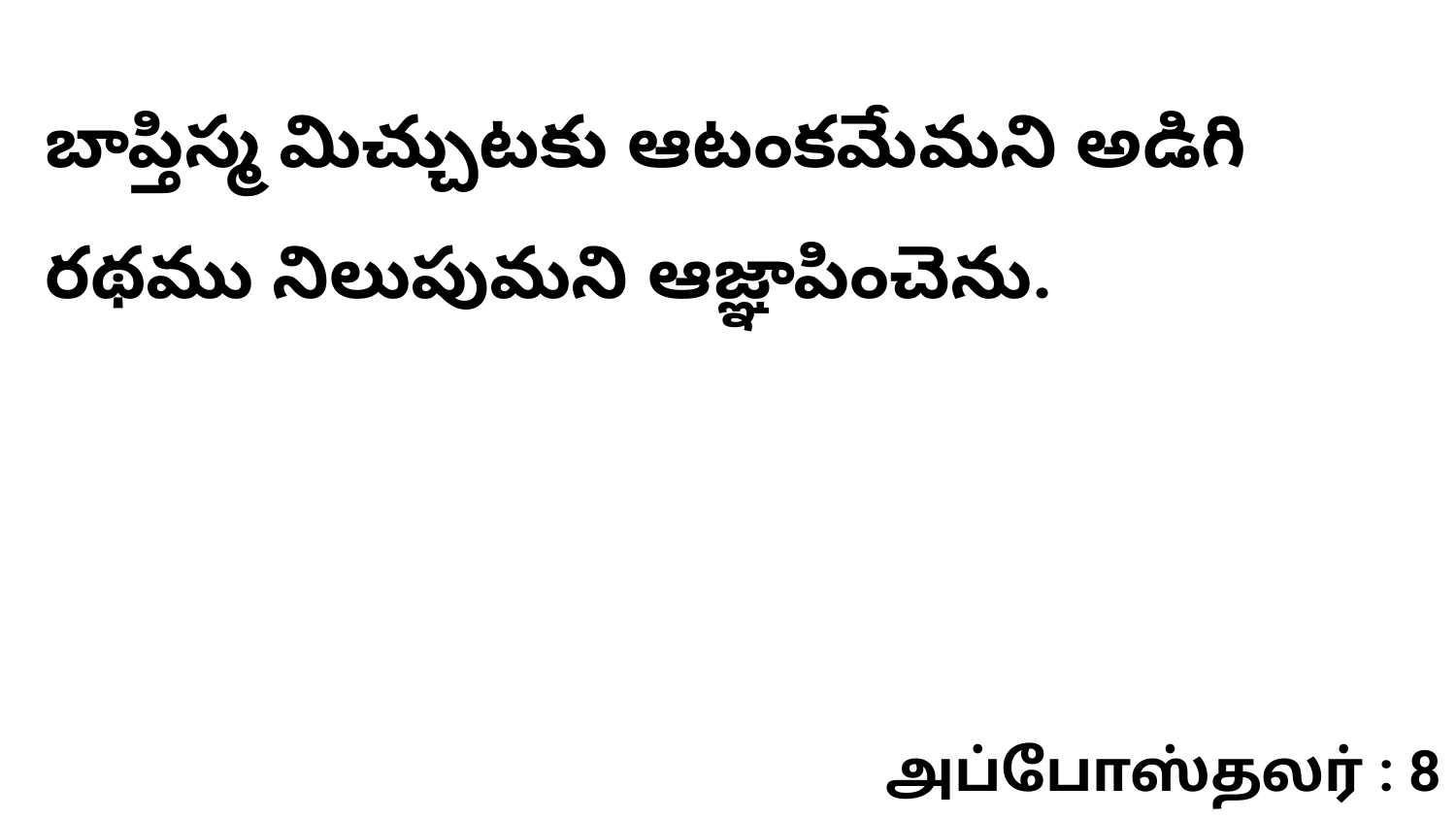

బాప్తిస్మ మిచ్చుటకు ఆటంకమేమని అడిగి రథము నిలుపుమని ఆజ్ఞాపించెను.
அப்போஸ்தலர் : 8